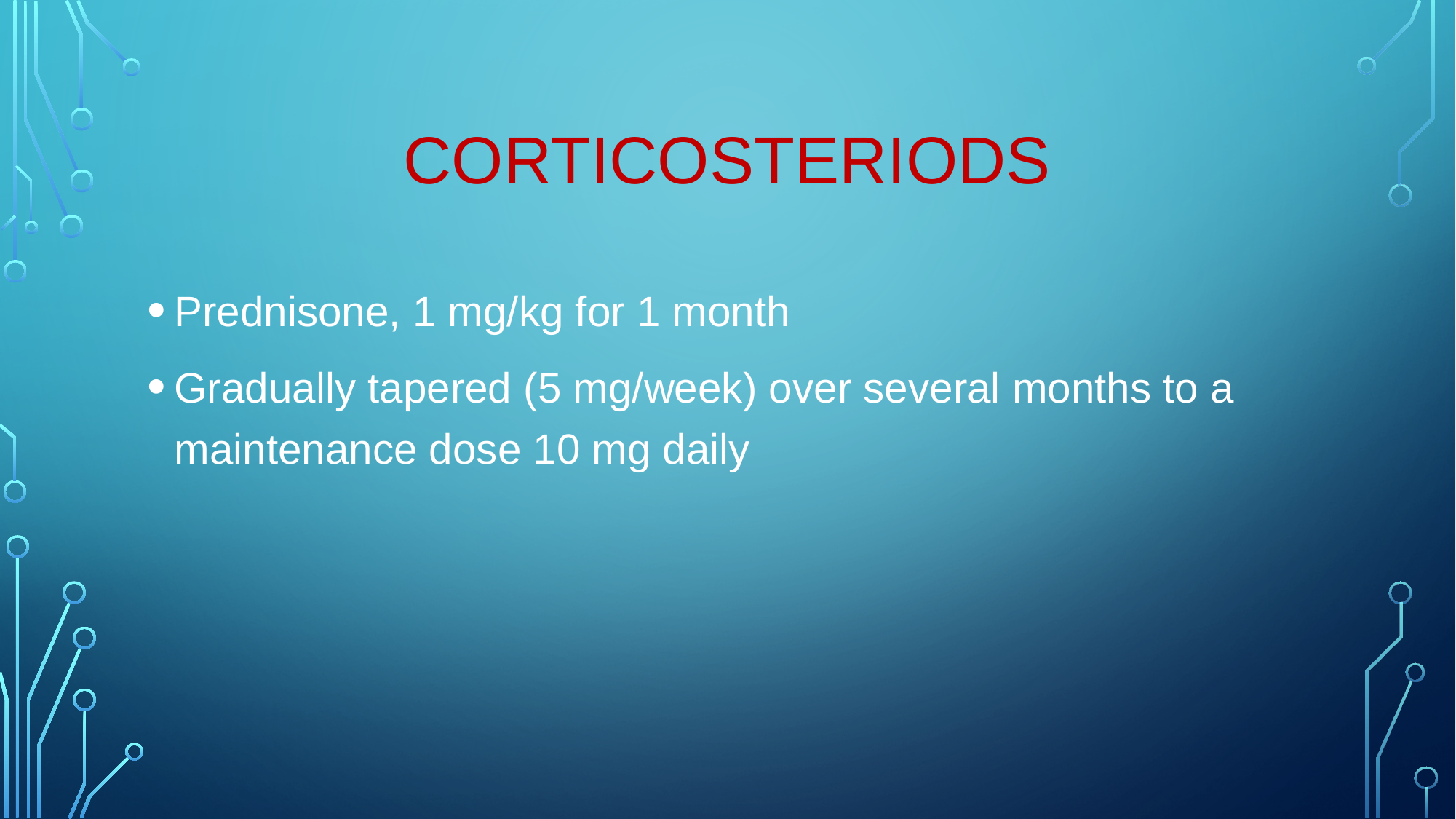

# CORTICOSTERIODS
Prednisone, 1 mg/kg for 1 month
Gradually tapered (5 mg/week) over several months to a maintenance dose 10 mg daily